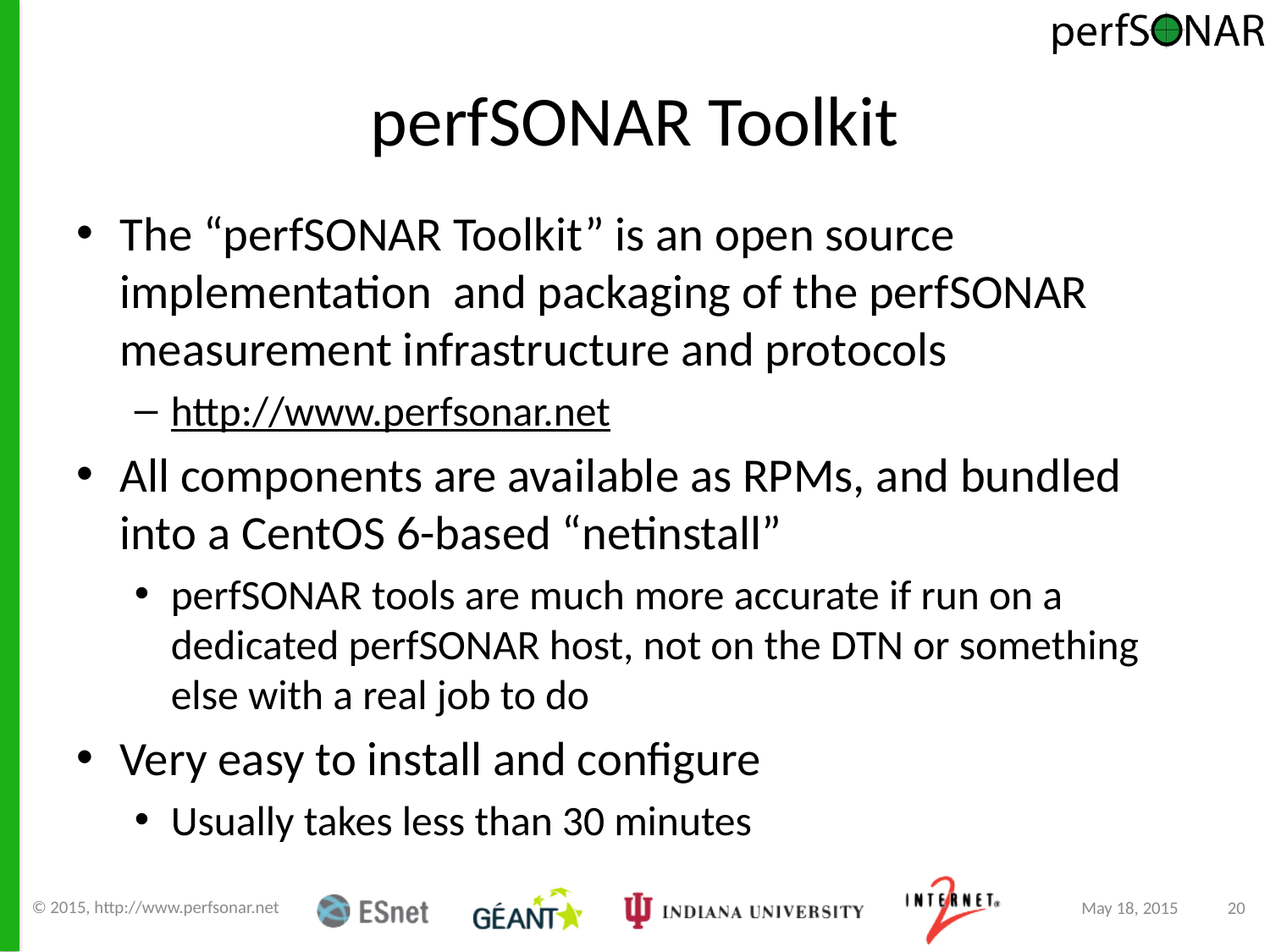

# perfSONAR Toolkit
The “perfSONAR Toolkit” is an open source implementation  and packaging of the perfSONAR measurement infrastructure and protocols
http://www.perfsonar.net
All components are available as RPMs, and bundled into a CentOS 6-based “netinstall”
perfSONAR tools are much more accurate if run on a dedicated perfSONAR host, not on the DTN or something else with a real job to do
Very easy to install and configure
Usually takes less than 30 minutes

© 2015, http://www.perfsonar.net
May 18, 2015
20